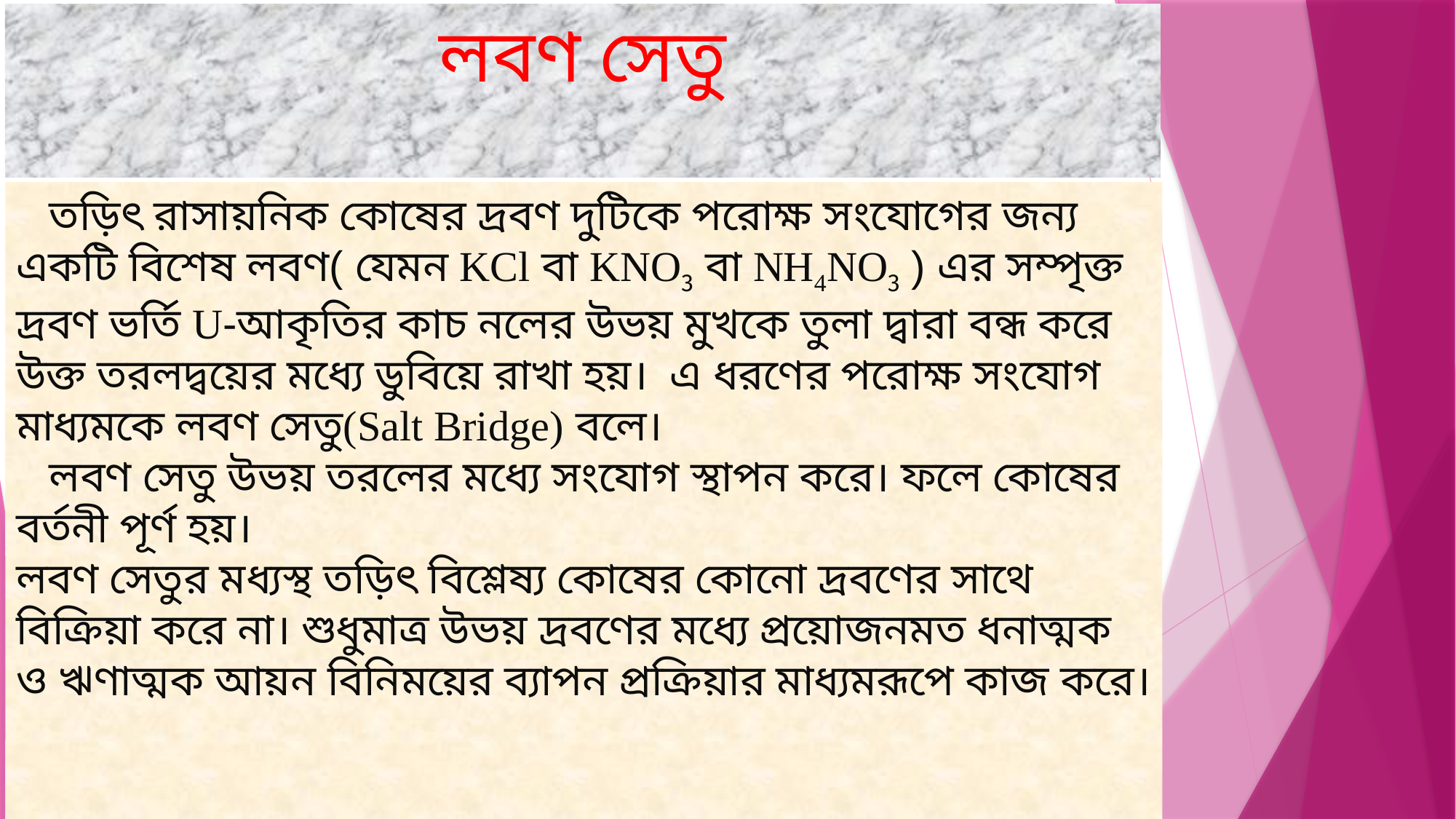

# লবণ সেতু
   তড়িৎ রাসায়নিক কোষের দ্রবণ দুটিকে পরোক্ষ সংযোগের জন্য একটি বিশেষ লবণ( যেমন KCl বা KNO3 বা NH4NO3 ) এর সম্পৃক্ত দ্রবণ ভর্তি U-আকৃতির কাচ নলের উভয় মুখকে তুলা দ্বারা বন্ধ করে উক্ত তরলদ্বয়ের মধ্যে ডুবিয়ে রাখা হয়।  এ ধরণের পরোক্ষ সংযোগ মাধ্যমকে লবণ সেতু(Salt Bridge) বলে।
   লবণ সেতু উভয় তরলের মধ্যে সংযোগ স্থাপন করে। ফলে কোষের বর্তনী পূর্ণ হয়।
লবণ সেতুর মধ্যস্থ তড়িৎ বিশ্লেষ্য কোষের কোনো দ্রবণের সাথে বিক্রিয়া করে না। শুধুমাত্র উভয় দ্রবণের মধ্যে প্রয়োজনমত ধনাত্মক ও ঋণাত্মক আয়ন বিনিময়ের ব্যাপন প্রক্রিয়ার মাধ্যমরূপে কাজ করে।